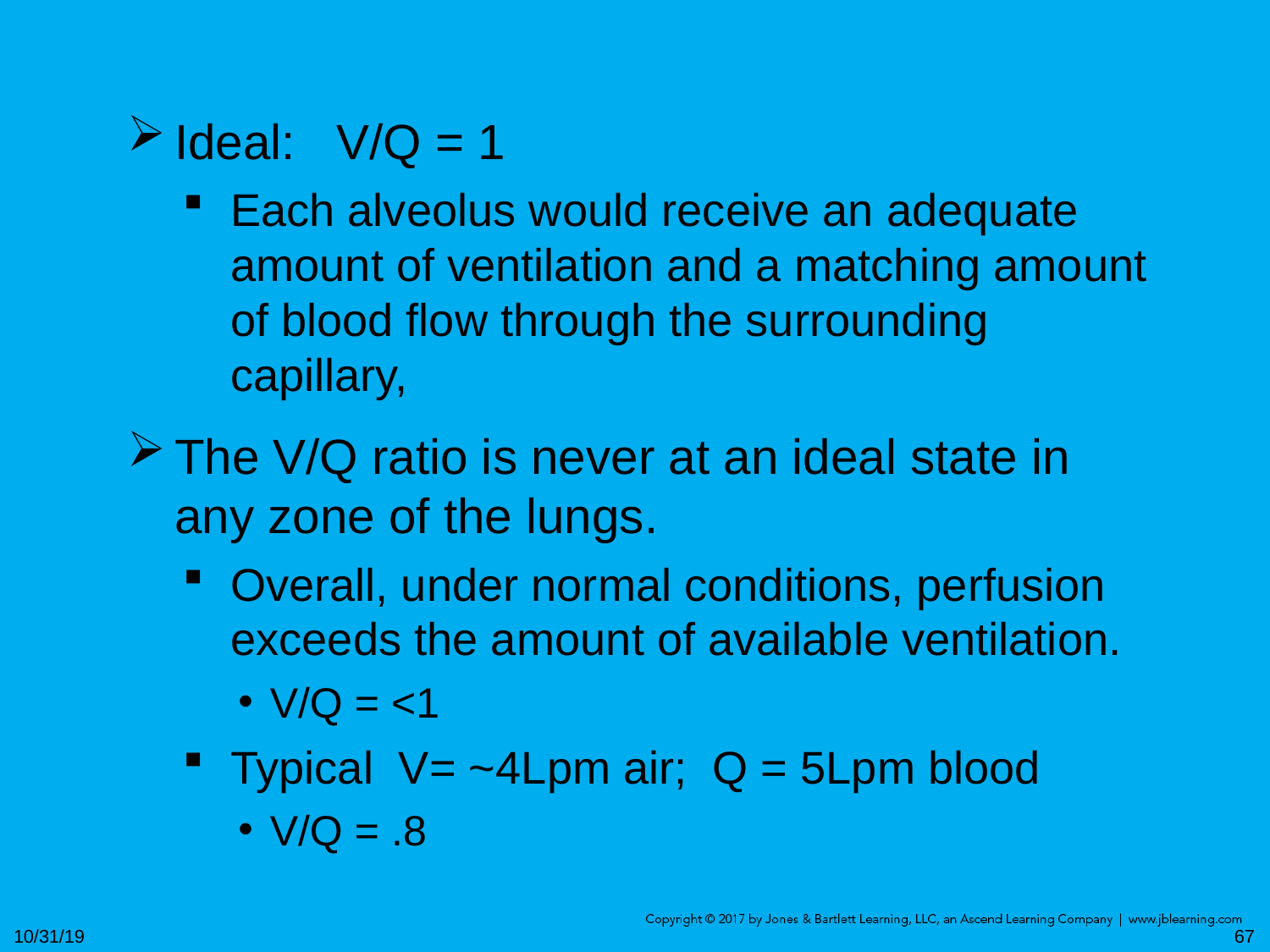

Ideal:   V/Q = 1
Each alveolus would receive an adequate amount of ventilation and a matching amount of blood flow through the surrounding capillary,
The V/Q ratio is never at an ideal state in any zone of the lungs.
Overall, under normal conditions, perfusion exceeds the amount of available ventilation.
V/Q = <1
Typical  V= ~4Lpm air;  Q = 5Lpm blood
V/Q = .8
10/31/19
67